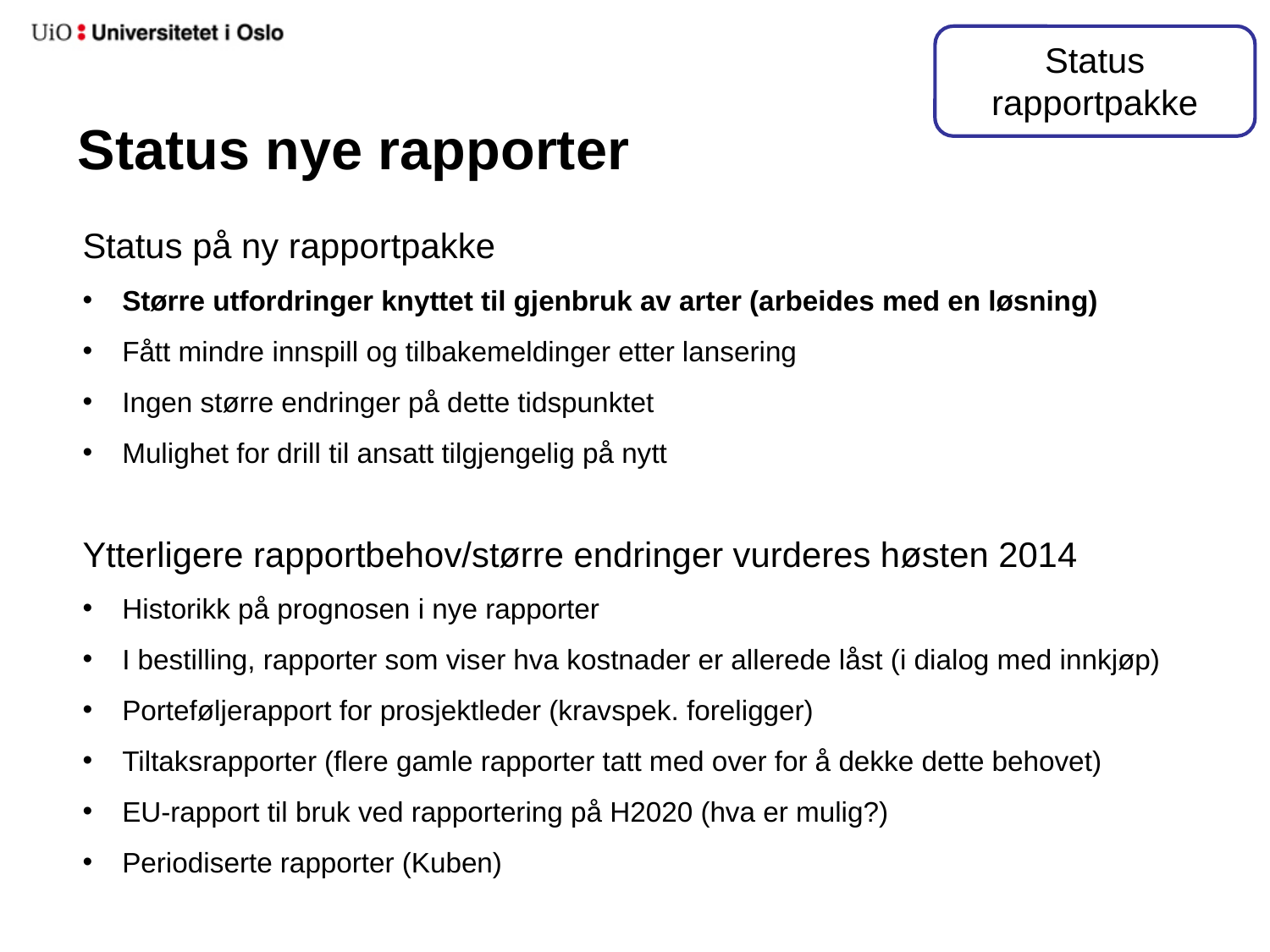

Status rapportpakke
# Status nye rapporter
Status på ny rapportpakke
Større utfordringer knyttet til gjenbruk av arter (arbeides med en løsning)
Fått mindre innspill og tilbakemeldinger etter lansering
Ingen større endringer på dette tidspunktet
Mulighet for drill til ansatt tilgjengelig på nytt

Ytterligere rapportbehov/større endringer vurderes høsten 2014
Historikk på prognosen i nye rapporter
I bestilling, rapporter som viser hva kostnader er allerede låst (i dialog med innkjøp)
Porteføljerapport for prosjektleder (kravspek. foreligger)
Tiltaksrapporter (flere gamle rapporter tatt med over for å dekke dette behovet)
EU-rapport til bruk ved rapportering på H2020 (hva er mulig?)
Periodiserte rapporter (Kuben)